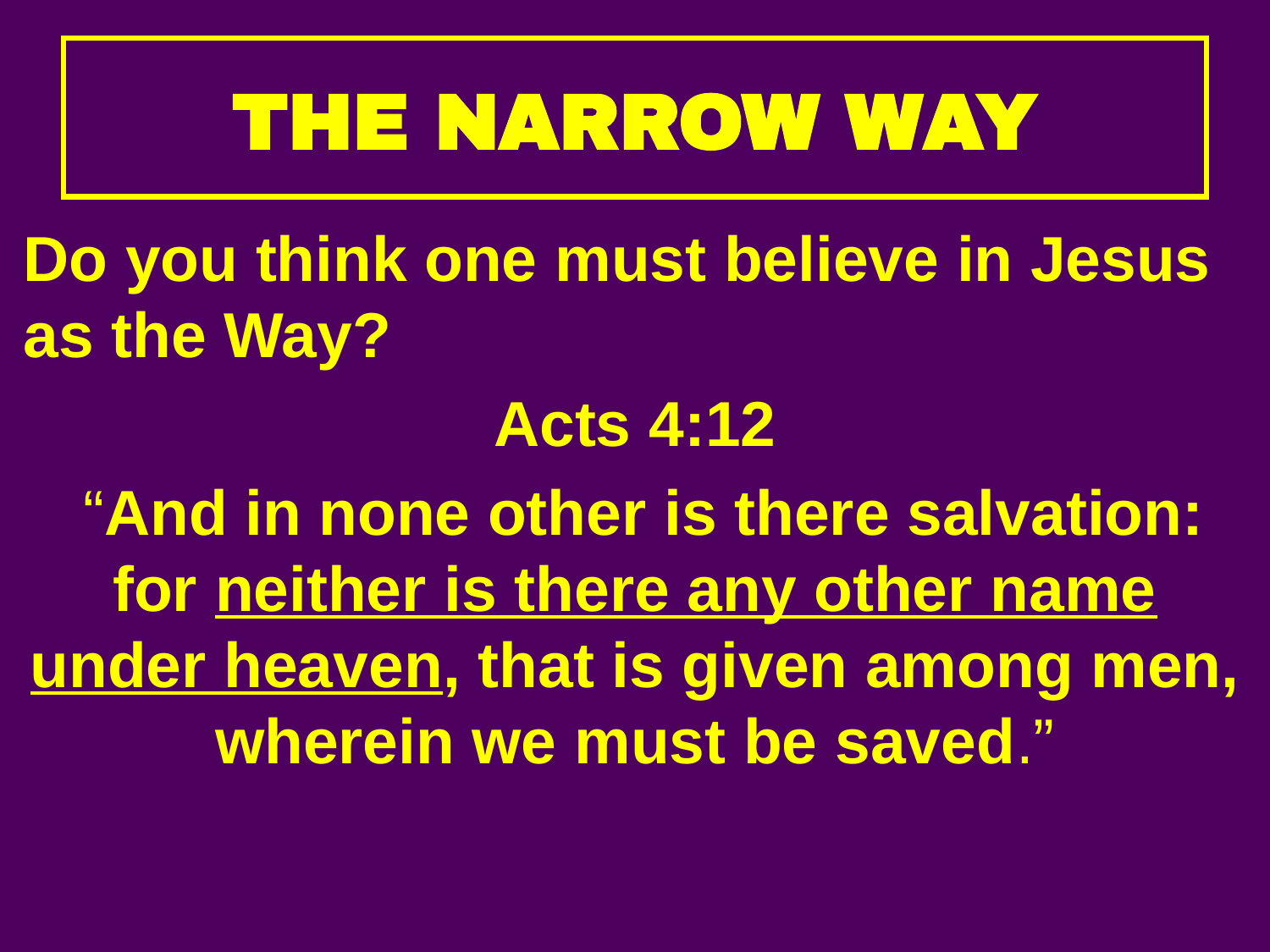

# THE NARROW WAY
Do you think one must believe in Jesus as the Way?
Acts 4:12
 “And in none other is there salvation: for neither is there any other name under heaven, that is given among men, wherein we must be saved.”